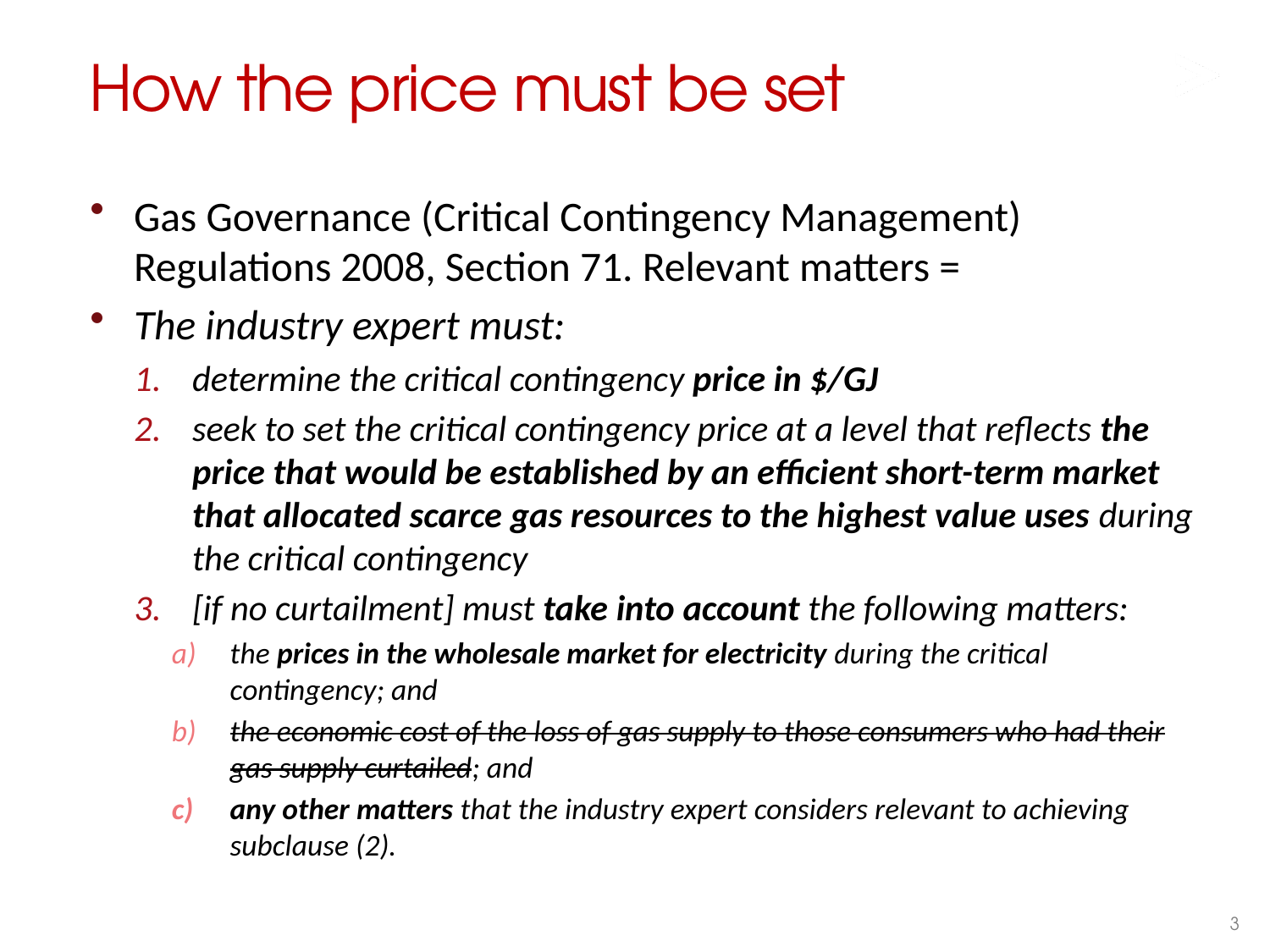

# How the price must be set
Gas Governance (Critical Contingency Management) Regulations 2008, Section 71. Relevant matters =
The industry expert must:
determine the critical contingency price in $/GJ
seek to set the critical contingency price at a level that reflects the price that would be established by an efficient short-term market that allocated scarce gas resources to the highest value uses during the critical contingency
[if no curtailment] must take into account the following matters:
the prices in the wholesale market for electricity during the critical contingency; and
the economic cost of the loss of gas supply to those consumers who had their gas supply curtailed; and
any other matters that the industry expert considers relevant to achieving subclause (2).